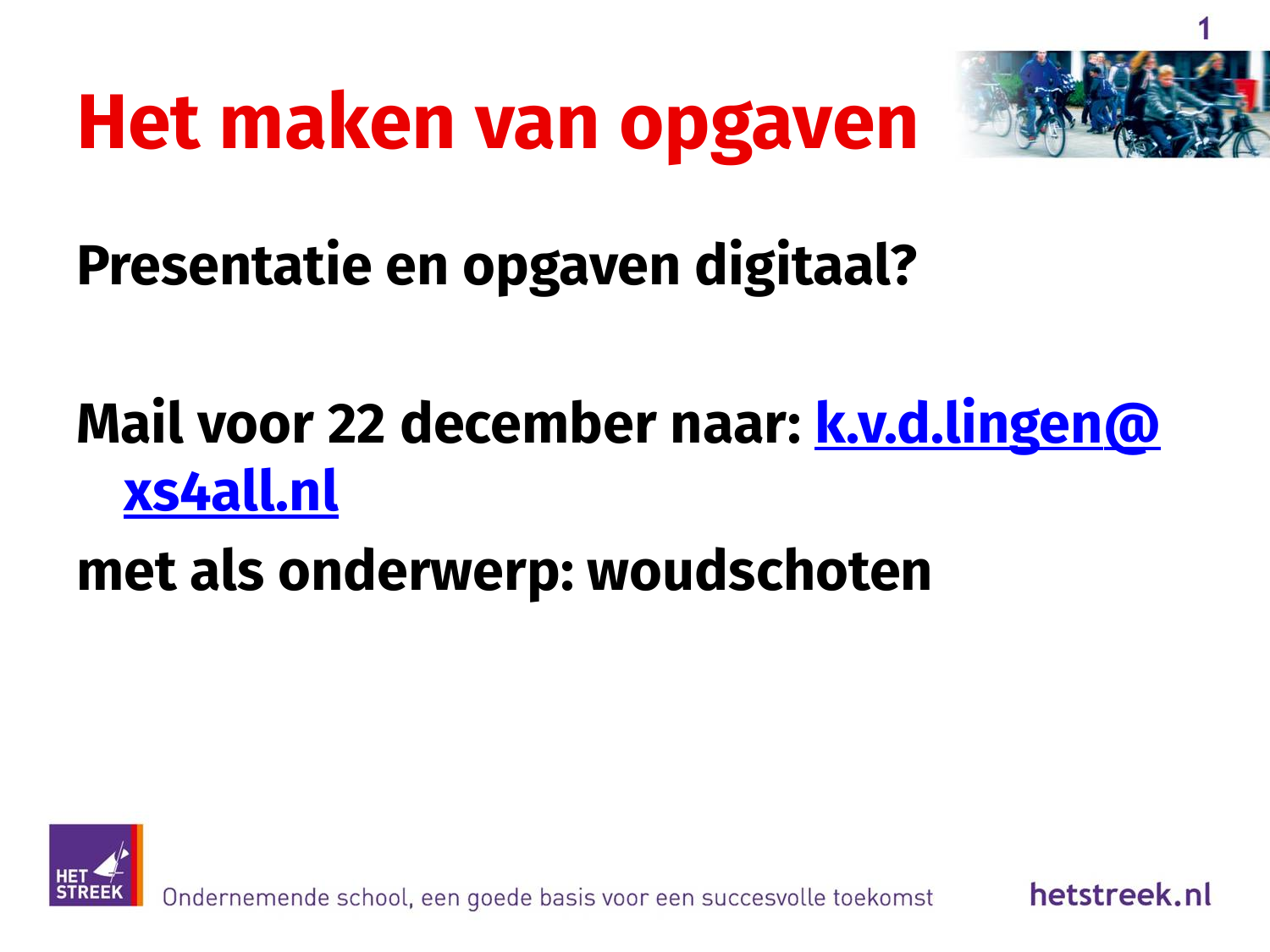

# Het maken van opgaven
Presentatie en opgaven digitaal?

Mail voor 22 december naar: k.v.d.lingen@xs4all.nl
met als onderwerp: woudschoten